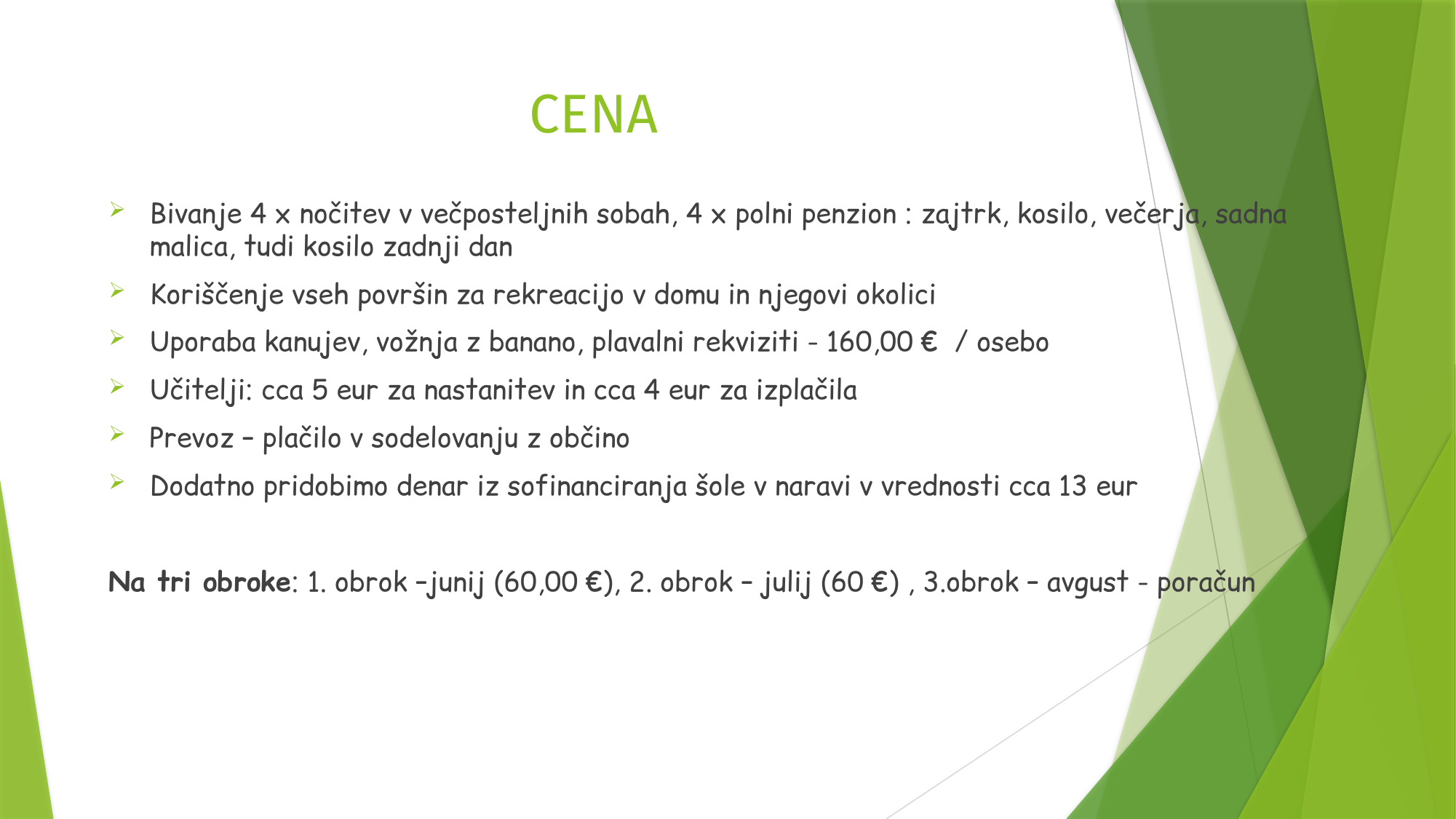

# CENA
Bivanje 4 x nočitev v večposteljnih sobah, 4 x polni penzion : zajtrk, kosilo, večerja, sadna malica, tudi kosilo zadnji dan
Koriščenje vseh površin za rekreacijo v domu in njegovi okolici
Uporaba kanujev, vožnja z banano, plavalni rekviziti - 160,00 €  / osebo
Učitelji: cca 5 eur za nastanitev in cca 4 eur za izplačila
Prevoz – plačilo v sodelovanju z občino
Dodatno pridobimo denar iz sofinanciranja šole v naravi v vrednosti cca 13 eur

Na tri obroke: 1. obrok –junij (60,00 €), 2. obrok – julij (60 €) , 3.obrok – avgust - poračun